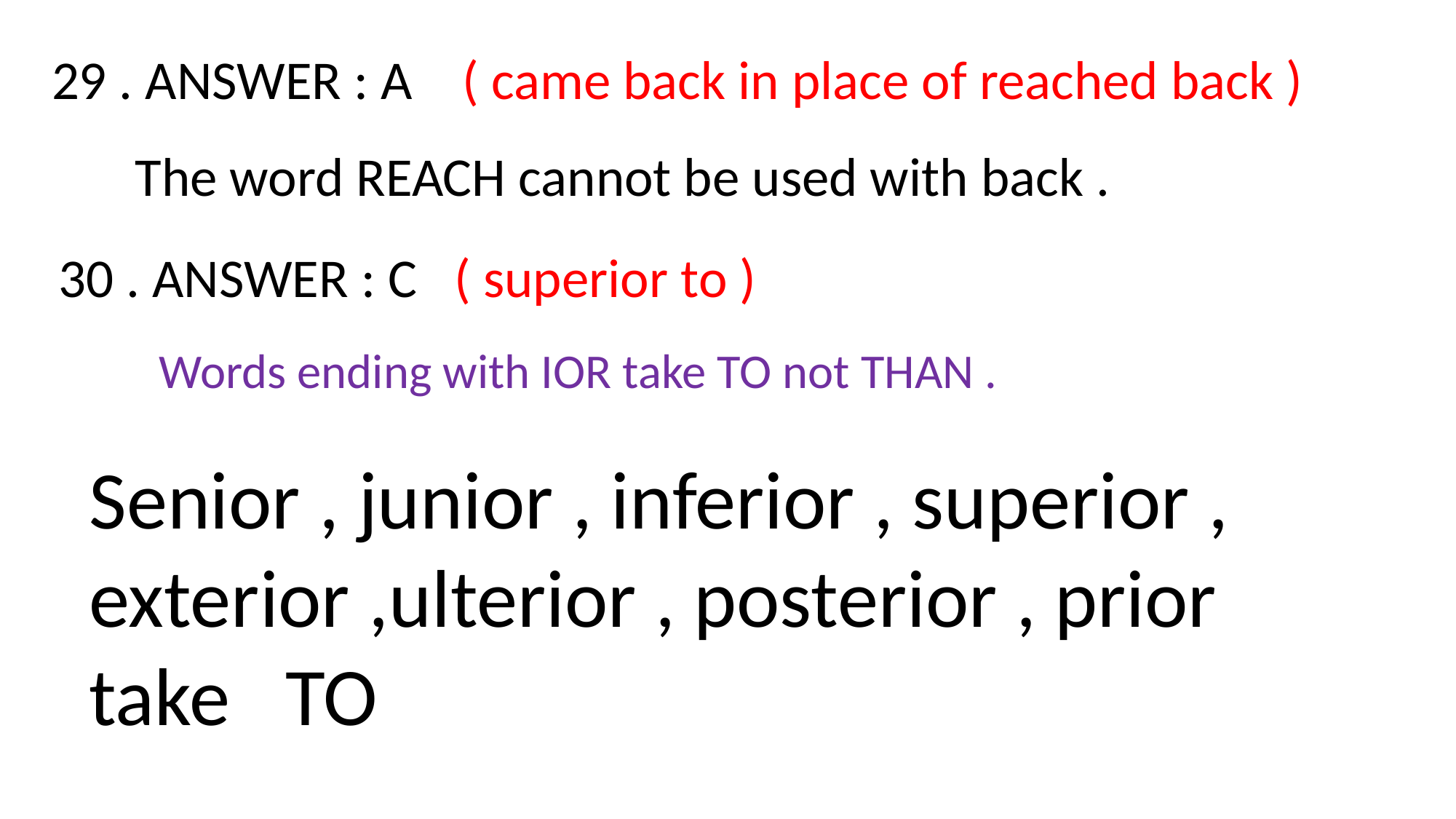

29 . ANSWER : A    ( came back in place of reached back )
The word REACH cannot be used with back .
30 . ANSWER : C   ( superior to )
Words ending with IOR take TO not THAN .
Senior , junior , inferior , superior , exterior ,ulterior , posterior , prior  take   TO